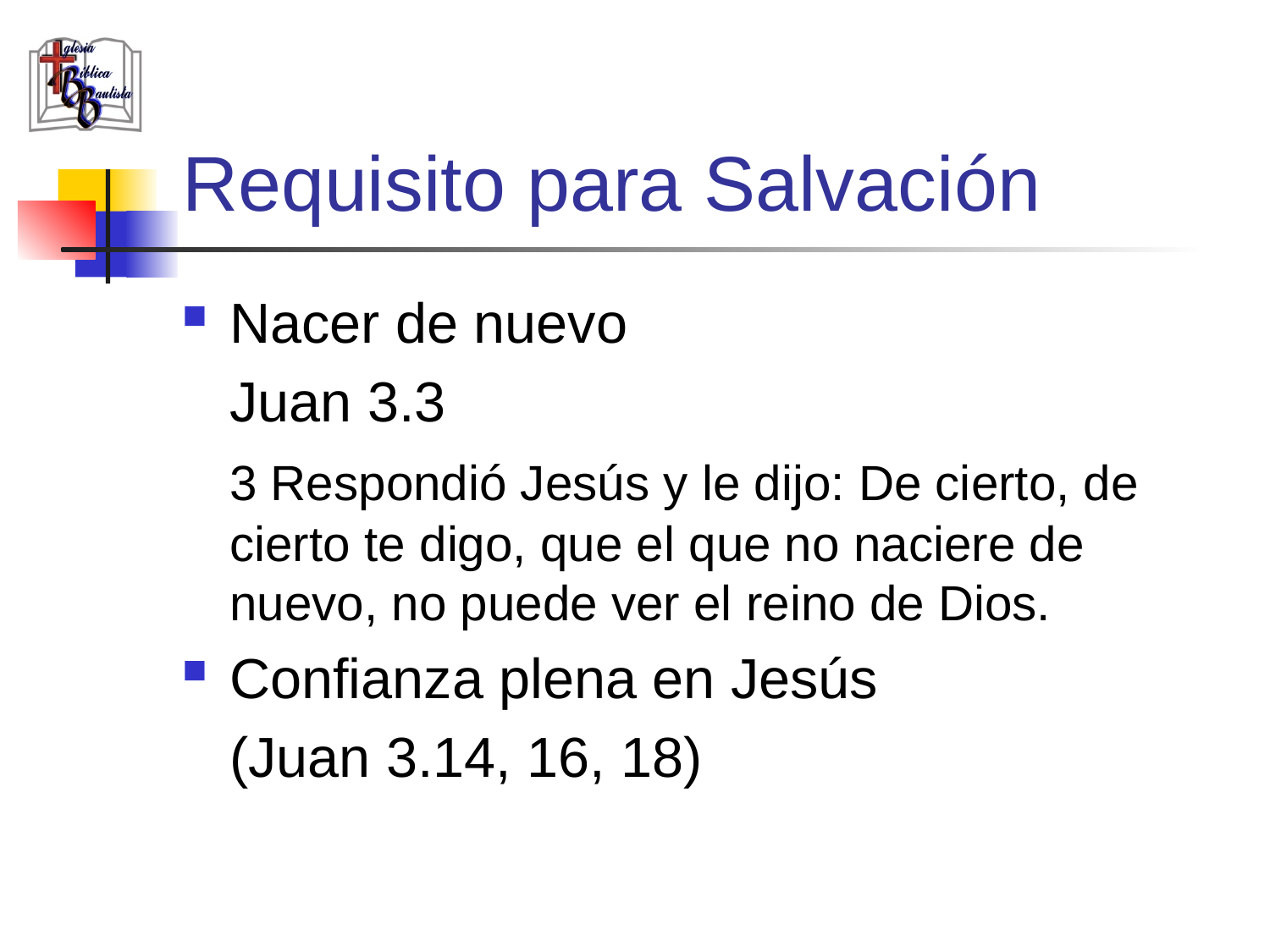

# Requisito para Salvación
Nacer de nuevo
	Juan 3.3
	3 Respondió Jesús y le dijo: De cierto, de cierto te digo, que el que no naciere de nuevo, no puede ver el reino de Dios.
Confianza plena en Jesús
	(Juan 3.14, 16, 18)